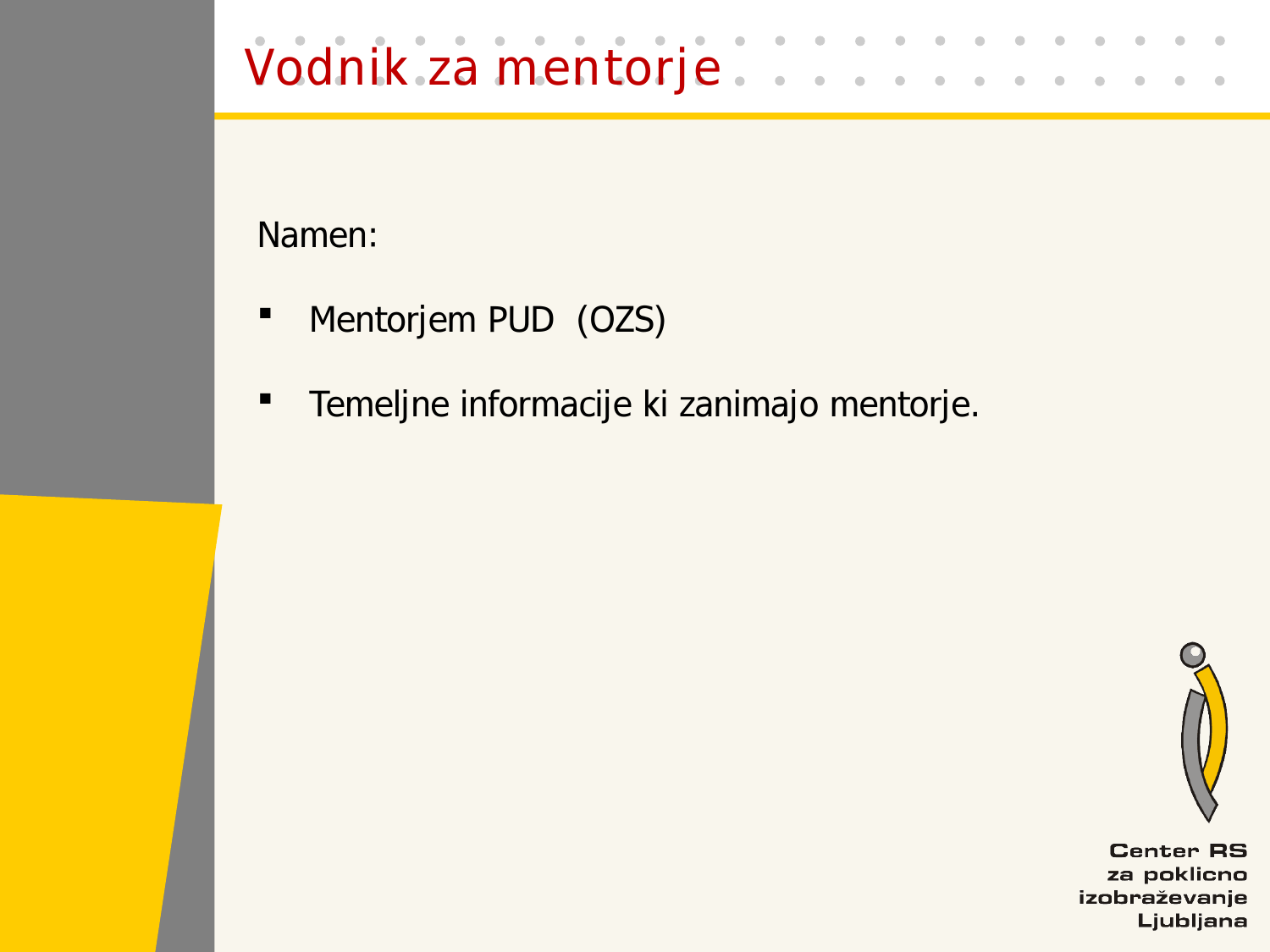

Vodnik za mentorje

Namen:

  Mentorjem PUD  (OZS)

  Temeljne informacije ki zanimajo mentorje.